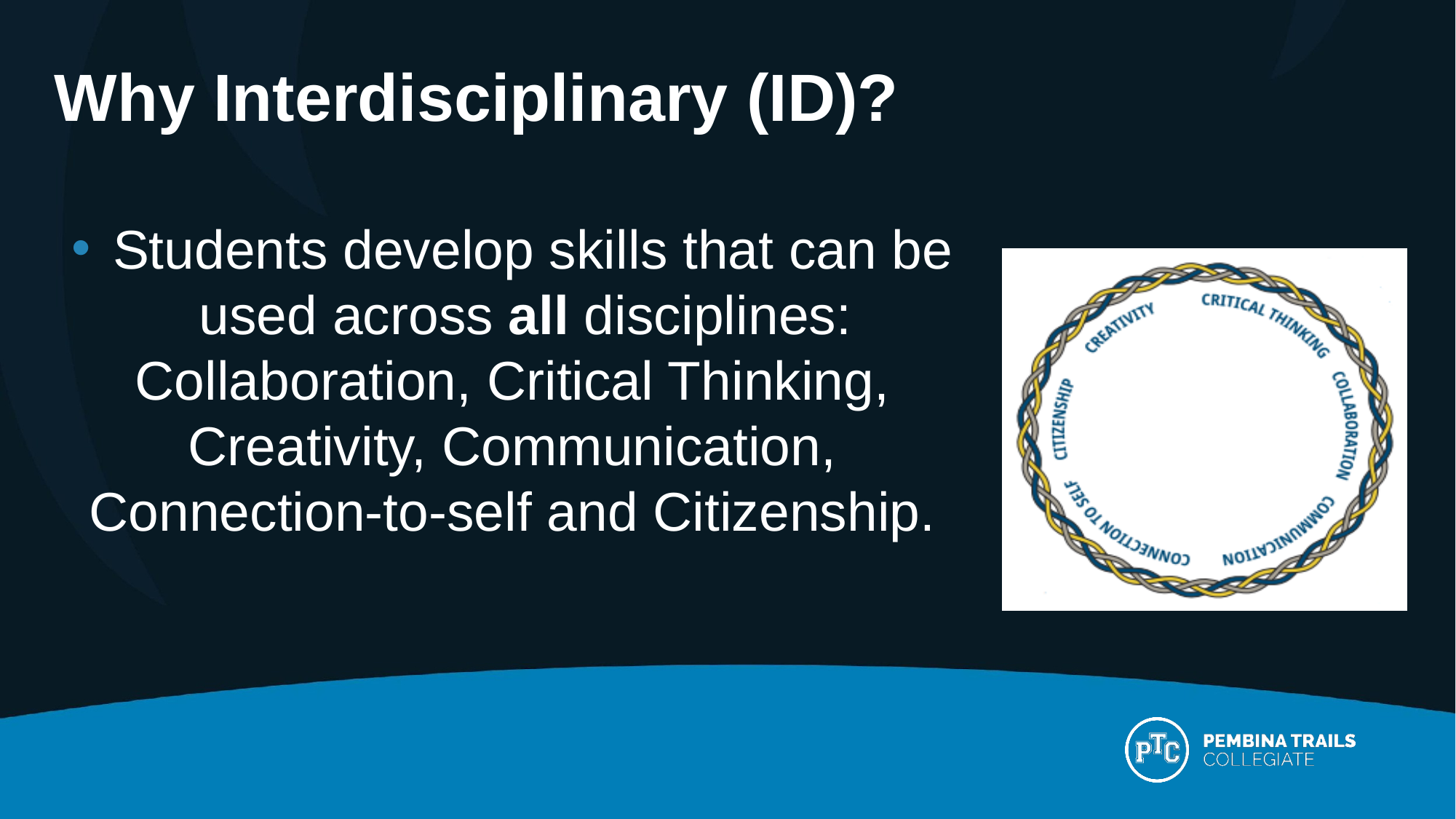

# Why Interdisciplinary (ID)?
Students develop skills that can be used across all disciplines:
Collaboration, Critical Thinking,
 Creativity, Communication,
Connection-to-self and Citizenship.